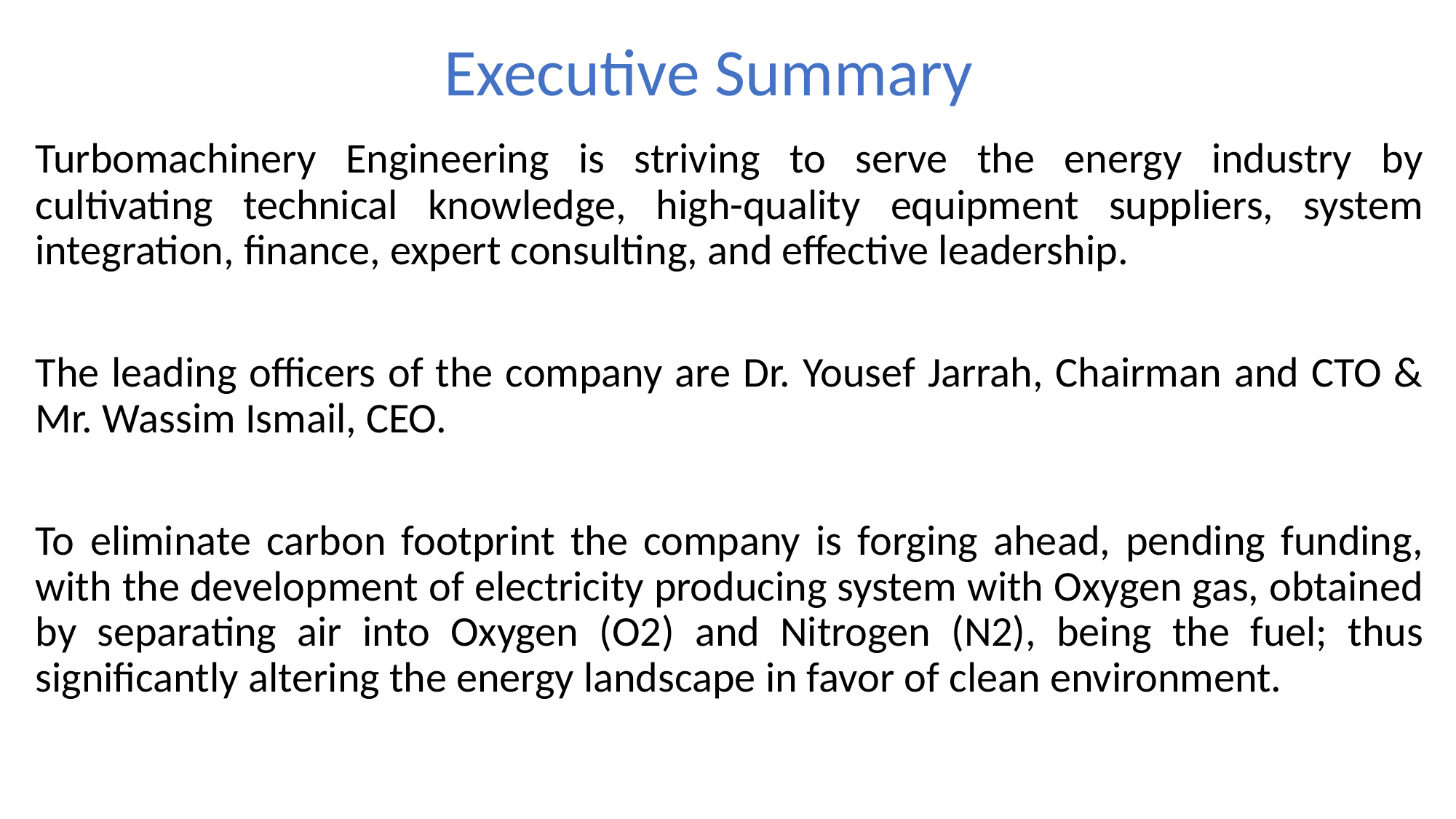

# Executive Summary
Turbomachinery Engineering is striving to serve the energy industry by cultivating technical knowledge, high-quality equipment suppliers, system integration, finance, expert consulting, and effective leadership.

The leading officers of the company are Dr. Yousef Jarrah, Chairman and CTO & Mr. Wassim Ismail, CEO.

To eliminate carbon footprint the company is forging ahead, pending funding, with the development of electricity producing system with Oxygen gas, obtained by separating air into Oxygen (O2) and Nitrogen (N2), being the fuel; thus significantly altering the energy landscape in favor of clean environment.